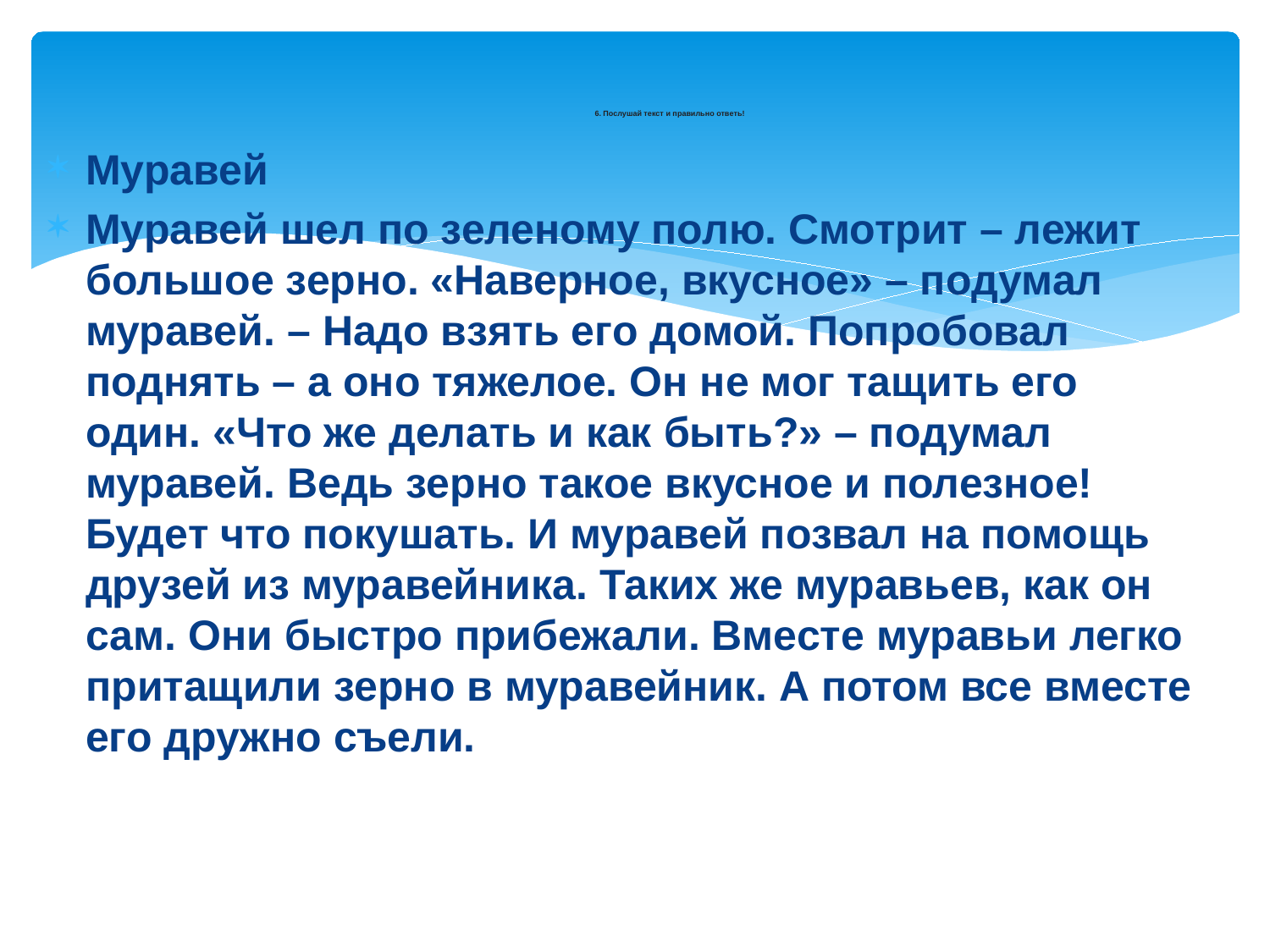

# 6. Послушай текст и правильно ответь!
Муравей
Муравей шел по зеленому полю. Смотрит – лежит большое зерно. «Наверное, вкусное» – подумал муравей. – Надо взять его домой. Попробовал поднять – а оно тяжелое. Он не мог тащить его один. «Что же делать и как быть?» – подумал муравей. Ведь зерно такое вкусное и полезное! Будет что покушать. И муравей позвал на помощь друзей из муравейника. Таких же муравьев, как он сам. Они быстро прибежали. Вместе муравьи легко притащили зерно в муравейник. А потом все вместе его дружно съели.